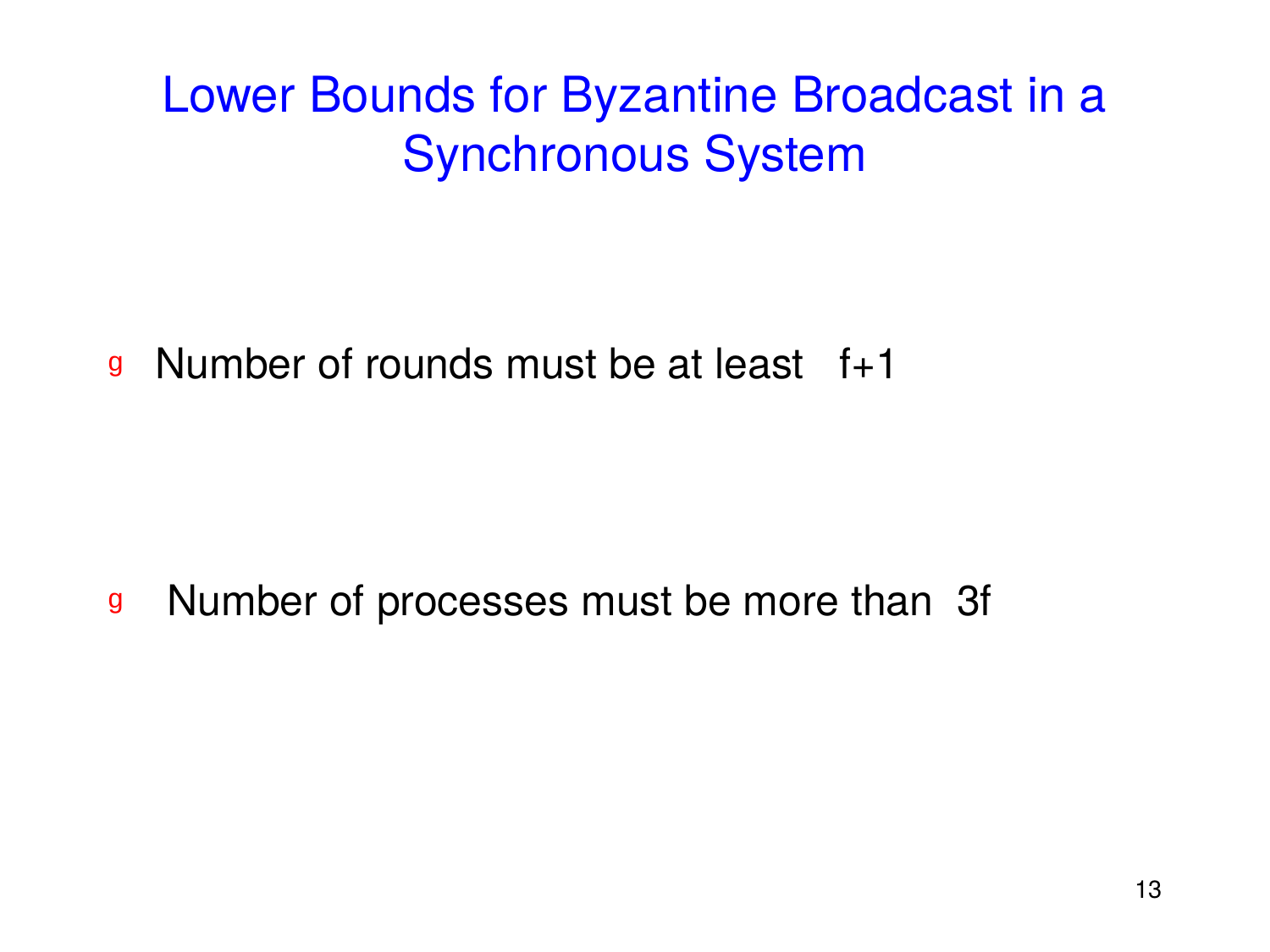

# Lower Bounds for Byzantine Broadcast in a Synchronous System

Number of rounds must be at least   f+1

 Number of processes must be more than  3f

13